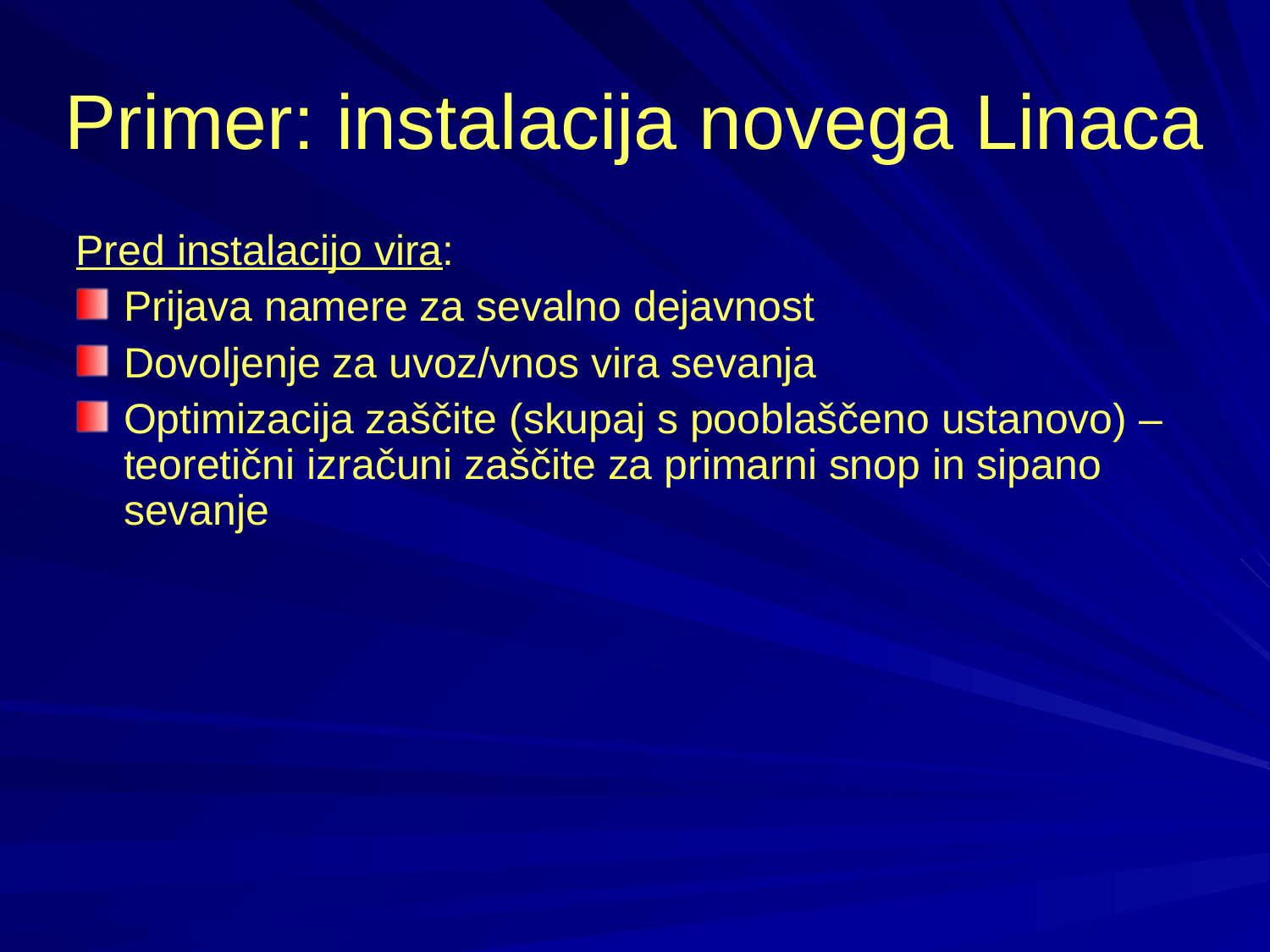

# Primer: instalacija novega Linaca
Pred instalacijo vira:
Prijava namere za sevalno dejavnost
Dovoljenje za uvoz/vnos vira sevanja
Optimizacija zaščite (skupaj s pooblaščeno ustanovo) – teoretični izračuni zaščite za primarni snop in sipano sevanje